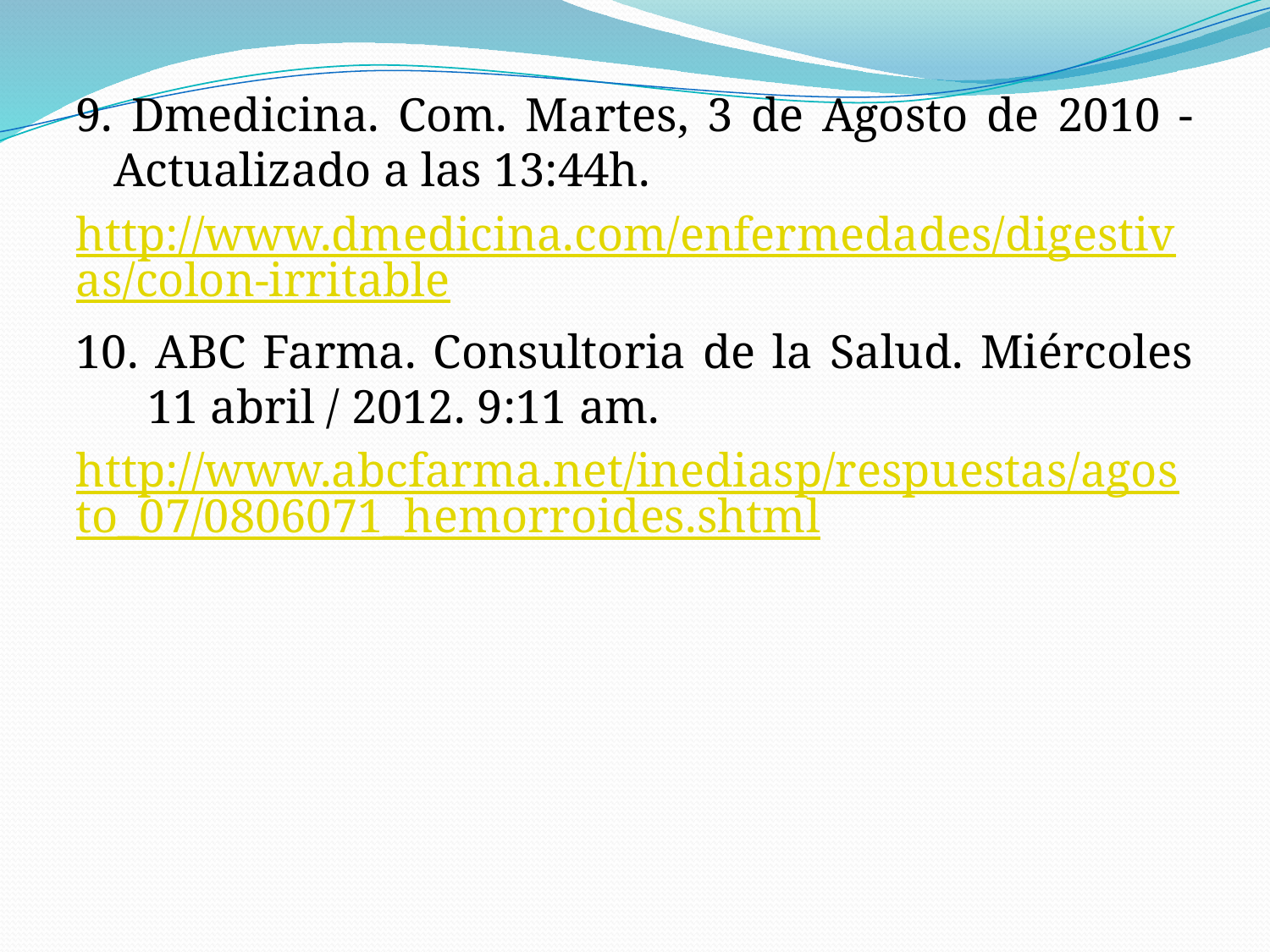

9. Dmedicina. Com. Martes, 3 de Agosto de 2010 - Actualizado a las 13:44h.
http://www.dmedicina.com/enfermedades/digestivas/colon-irritable
10. ABC Farma. Consultoria de la Salud. Miércoles 11 abril / 2012. 9:11 am.
http://www.abcfarma.net/inediasp/respuestas/agosto_07/0806071_hemorroides.shtml